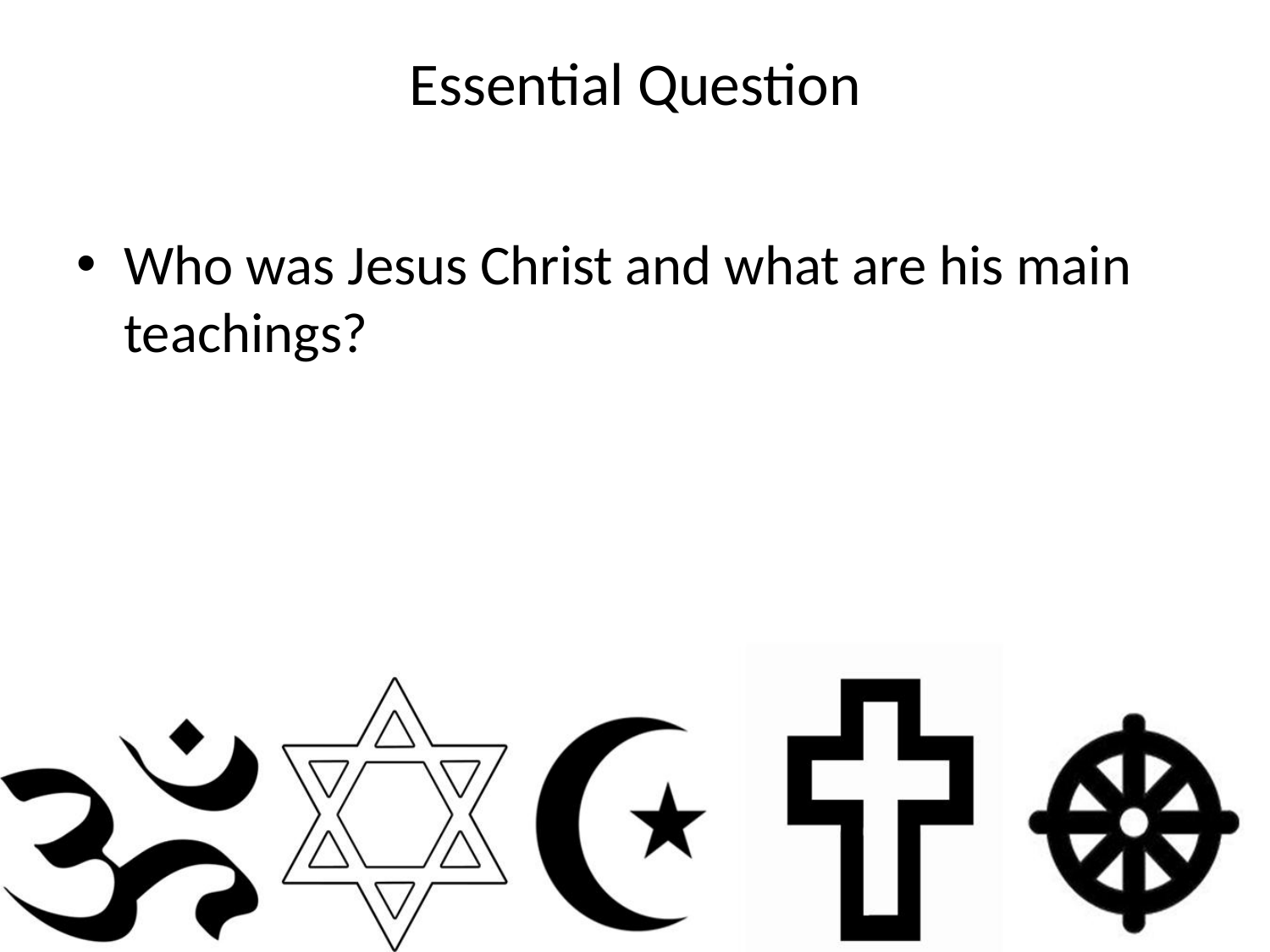

# Essential Question
Who was Jesus Christ and what are his main teachings?